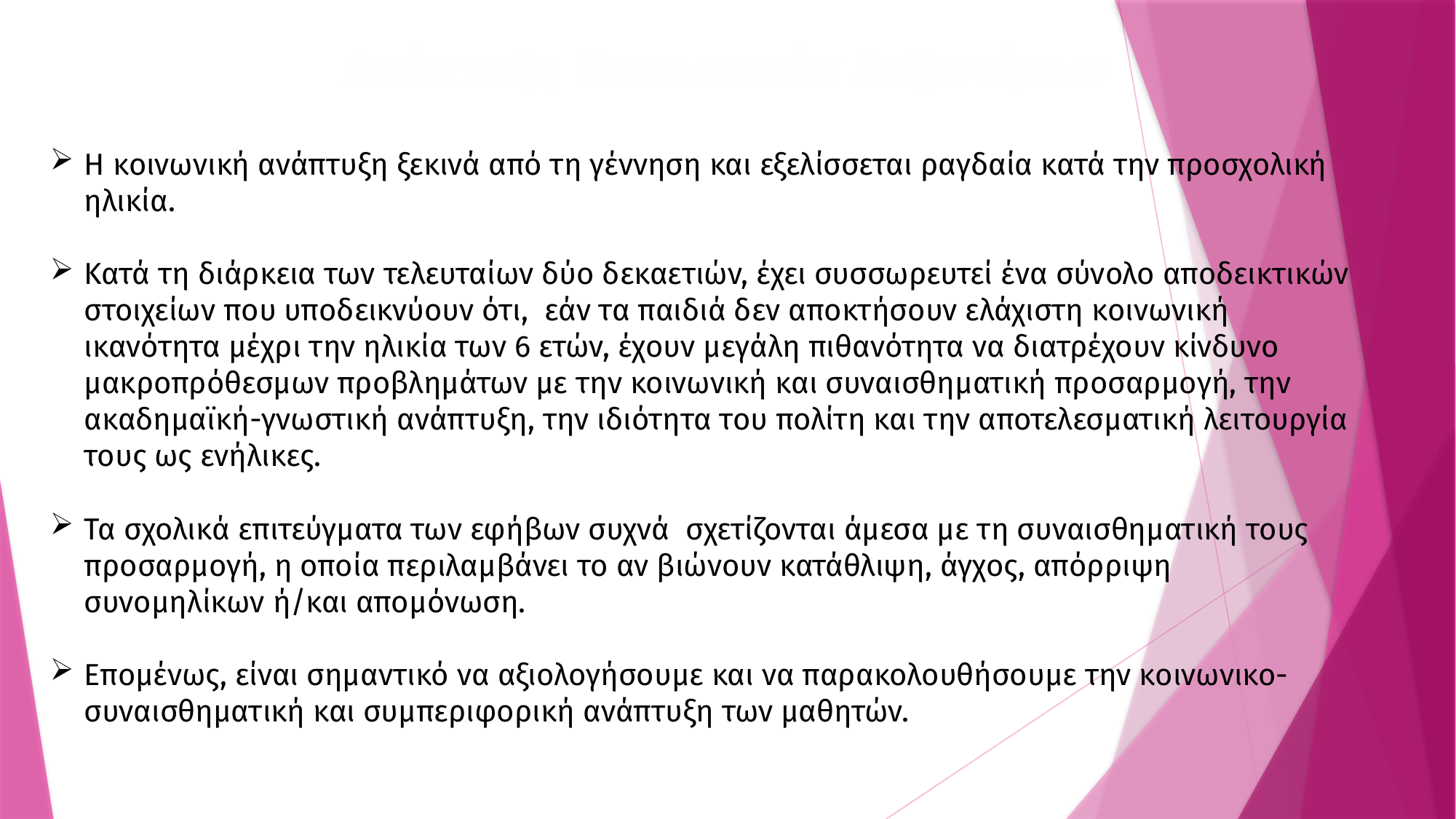

Ανάπτυξη Κοινωνικών Δεξιοτήτων
Η κοινωνική ανάπτυξη ξεκινά από τη γέννηση και εξελίσσεται ραγδαία κατά την προσχολική ηλικία.

Κατά τη διάρκεια των τελευταίων δύο δεκαετιών, έχει συσσωρευτεί ένα σύνολο αποδεικτικών στοιχείων που υποδεικνύουν ότι,  εάν τα παιδιά δεν αποκτήσουν ελάχιστη κοινωνική ικανότητα μέχρι την ηλικία των 6 ετών, έχουν μεγάλη πιθανότητα να διατρέχουν κίνδυνο μακροπρόθεσμων προβλημάτων με την κοινωνική και συναισθηματική προσαρμογή, την ακαδημαϊκή-γνωστική ανάπτυξη, την ιδιότητα του πολίτη και την αποτελεσματική λειτουργία τους ως ενήλικες.

Τα σχολικά επιτεύγματα των εφήβων συχνά  σχετίζονται άμεσα με τη συναισθηματική τους προσαρμογή, η οποία περιλαμβάνει το αν βιώνουν κατάθλιψη, άγχος, απόρριψη συνομηλίκων ή/και απομόνωση.

Επομένως, είναι σημαντικό να αξιολογήσουμε και να παρακολουθήσουμε την κοινωνικο-συναισθηματική και συμπεριφορική ανάπτυξη των μαθητών.